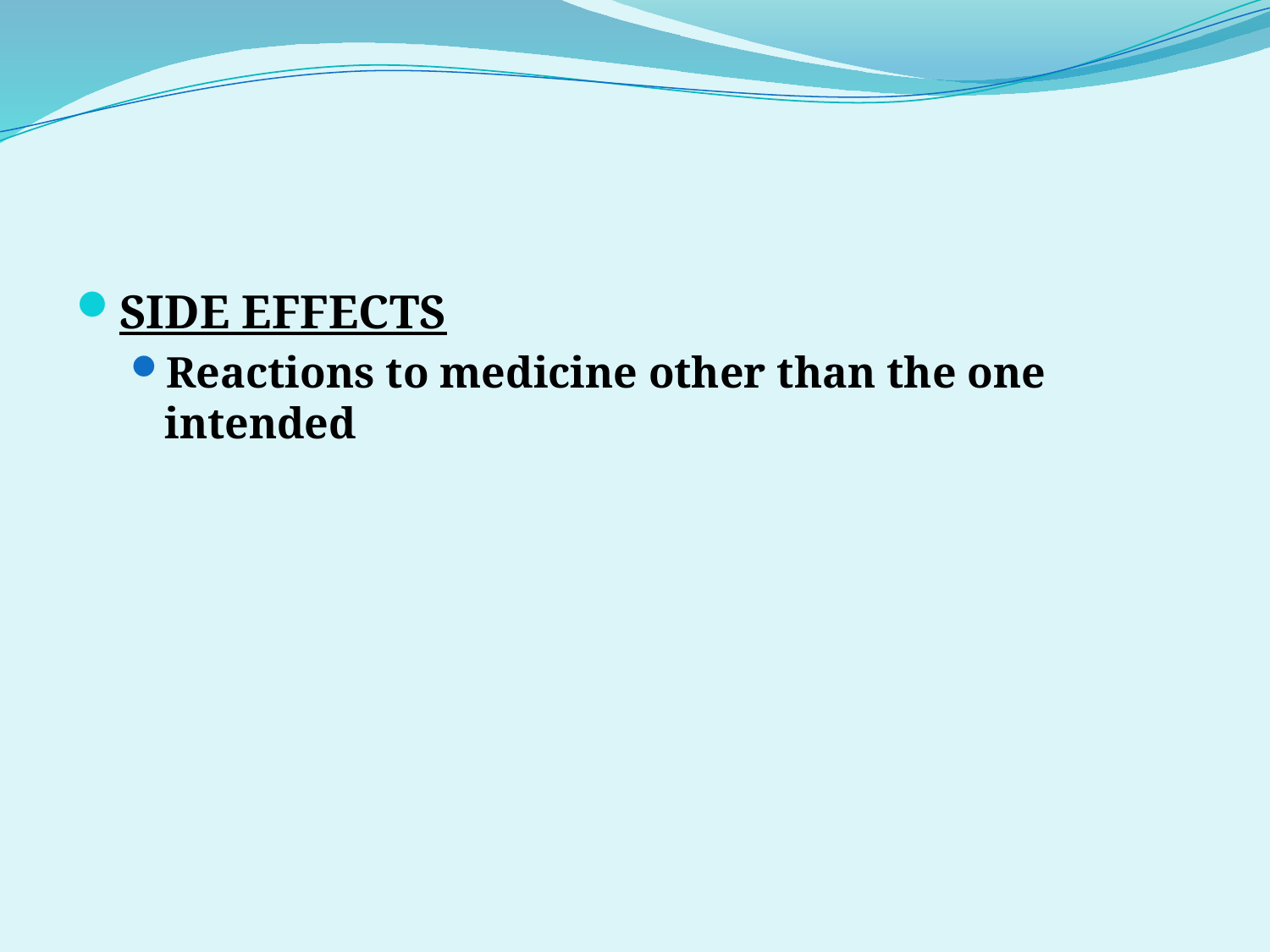

#

SIDE EFFECTS
Reactions to medicine other than the one intended